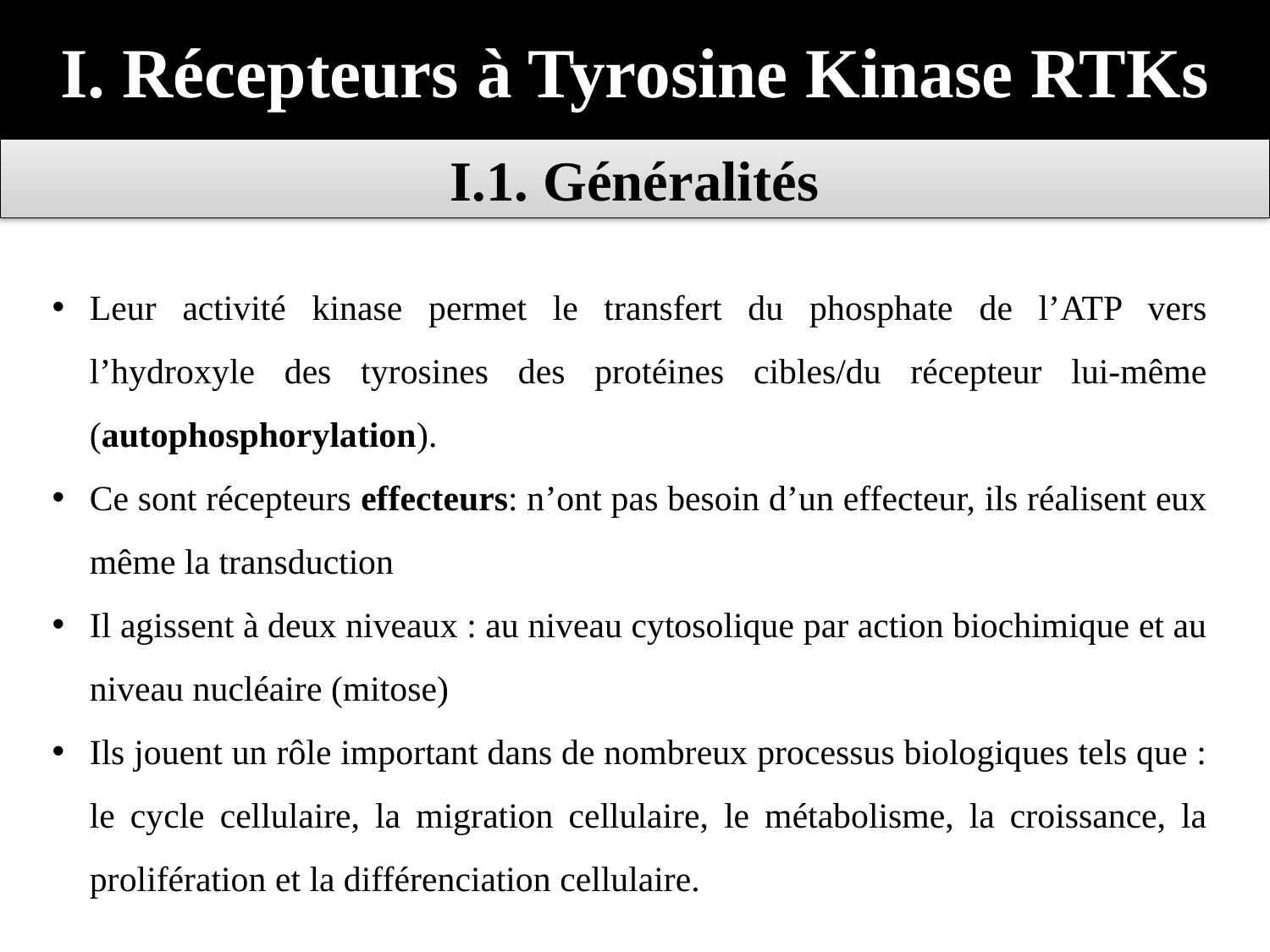

I. Récepteurs à Tyrosine Kinase RTKs
I.1. Généralités
Leur activité kinase permet le transfert du phosphate de l’ATP vers l’hydroxyle des tyrosines des protéines cibles/du récepteur lui-même (autophosphorylation).
Ce sont récepteurs effecteurs: n’ont pas besoin d’un effecteur, ils réalisent eux même la transduction
Il agissent à deux niveaux : au niveau cytosolique par action biochimique et au niveau nucléaire (mitose)
Ils jouent un rôle important dans de nombreux processus biologiques tels que : le cycle cellulaire, la migration cellulaire, le métabolisme, la croissance, la prolifération et la différenciation cellulaire.